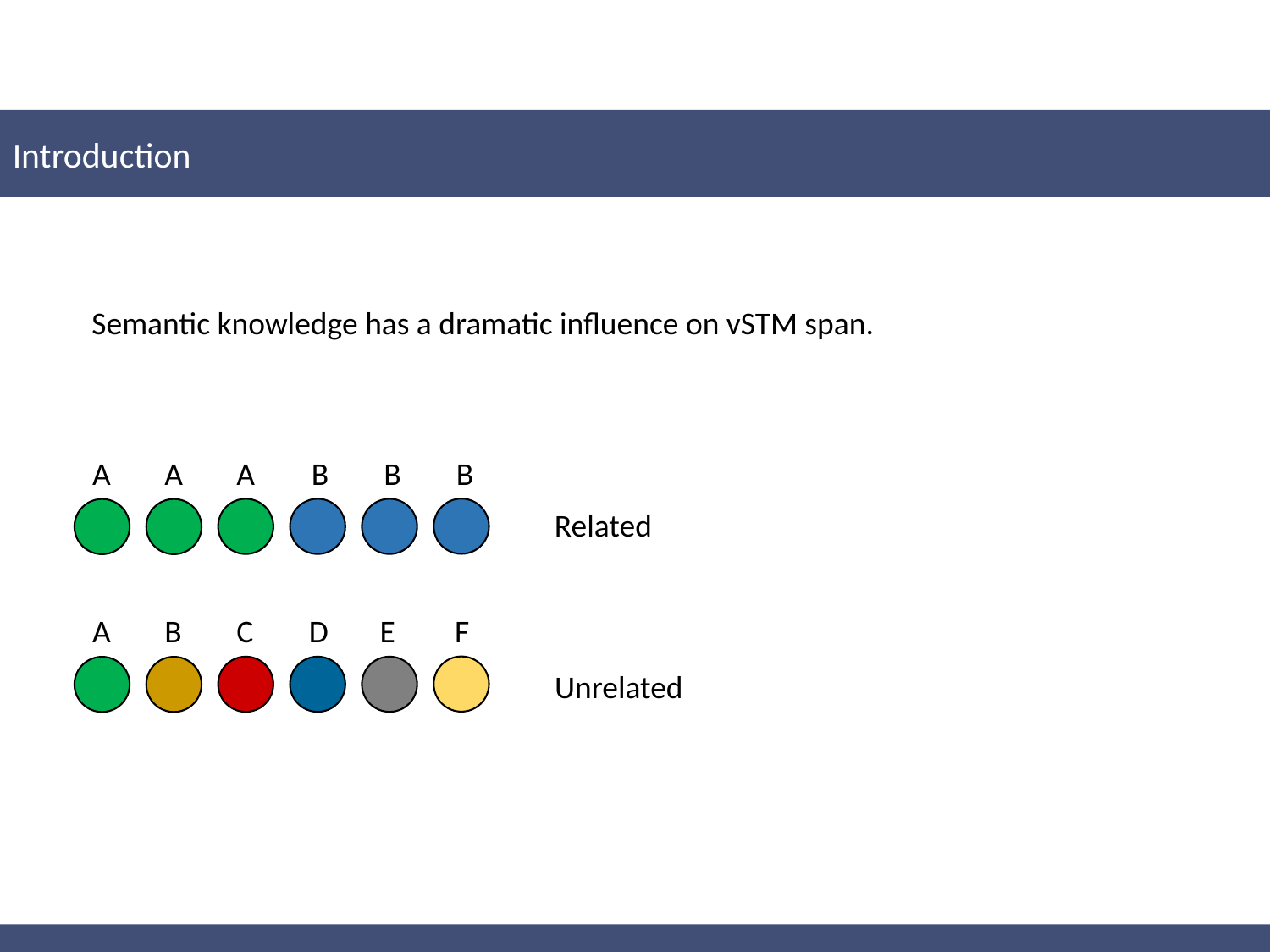

Introduction
Semantic knowledge has a dramatic influence on vSTM span.
A
A
A
B
B
B

Related
A
B
C
D
E
F

Unrelated